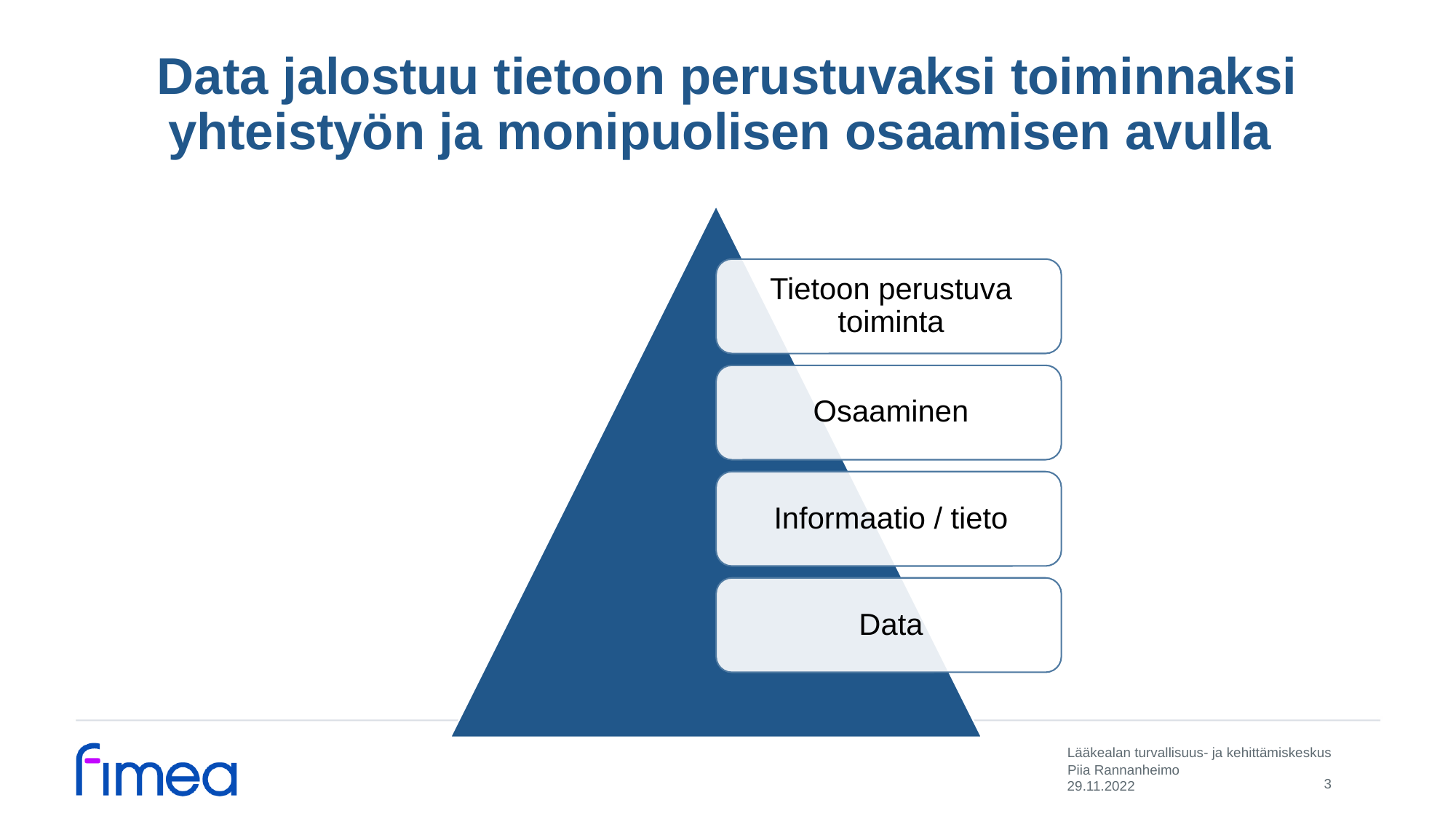

# Data jalostuu tietoon perustuvaksi toiminnaksi yhteistyön ja monipuolisen osaamisen avulla
Tietoon perustuva toiminta
Osaaminen
Informaatio / tieto
Data
Piia Rannanheimo
3
29.11.2022